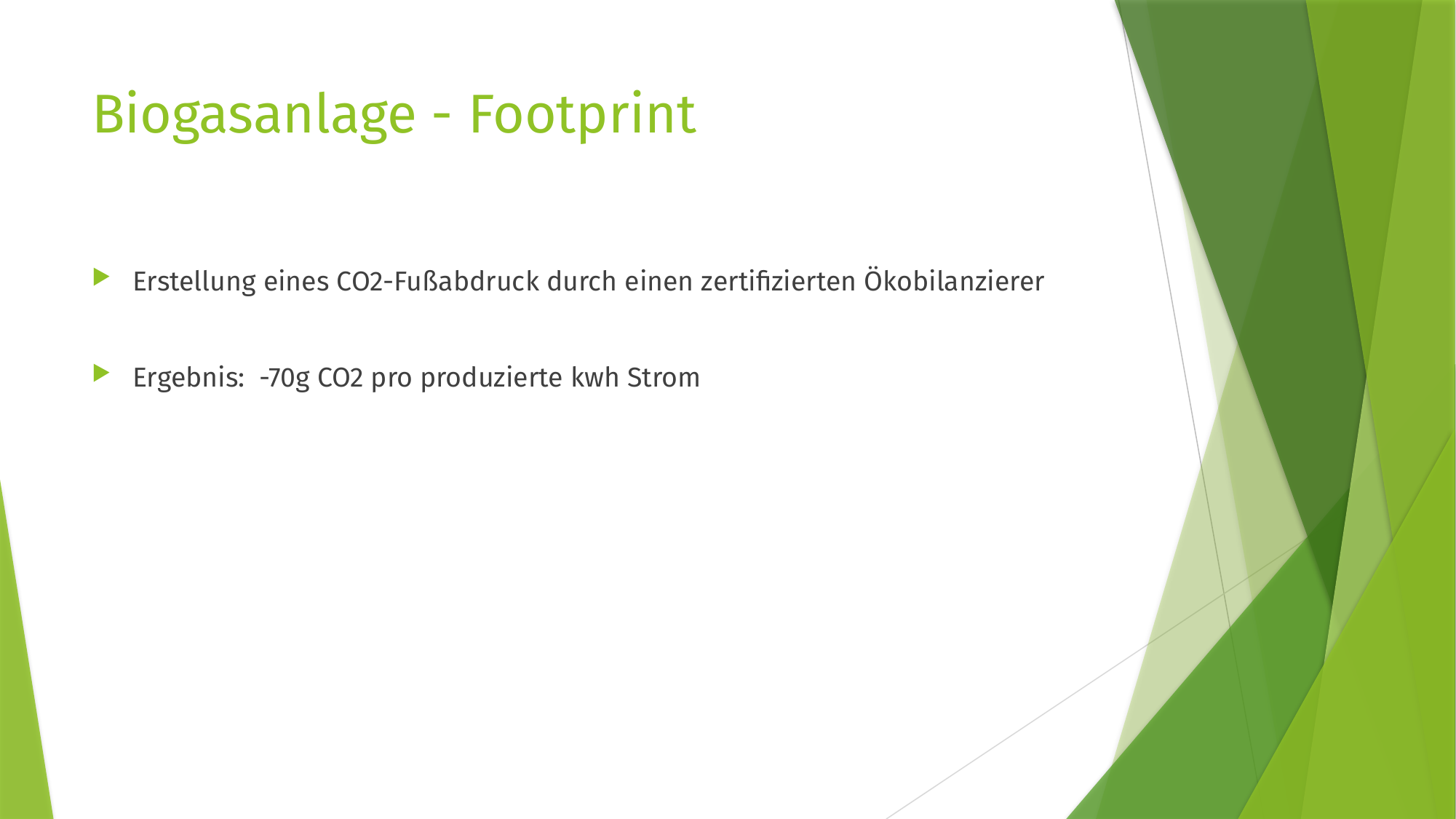

# Biogasanlage - Footprint
Erstellung eines CO2-Fußabdruck durch einen zertifizierten Ökobilanzierer

Ergebnis:  -70g CO2 pro produzierte kwh Strom